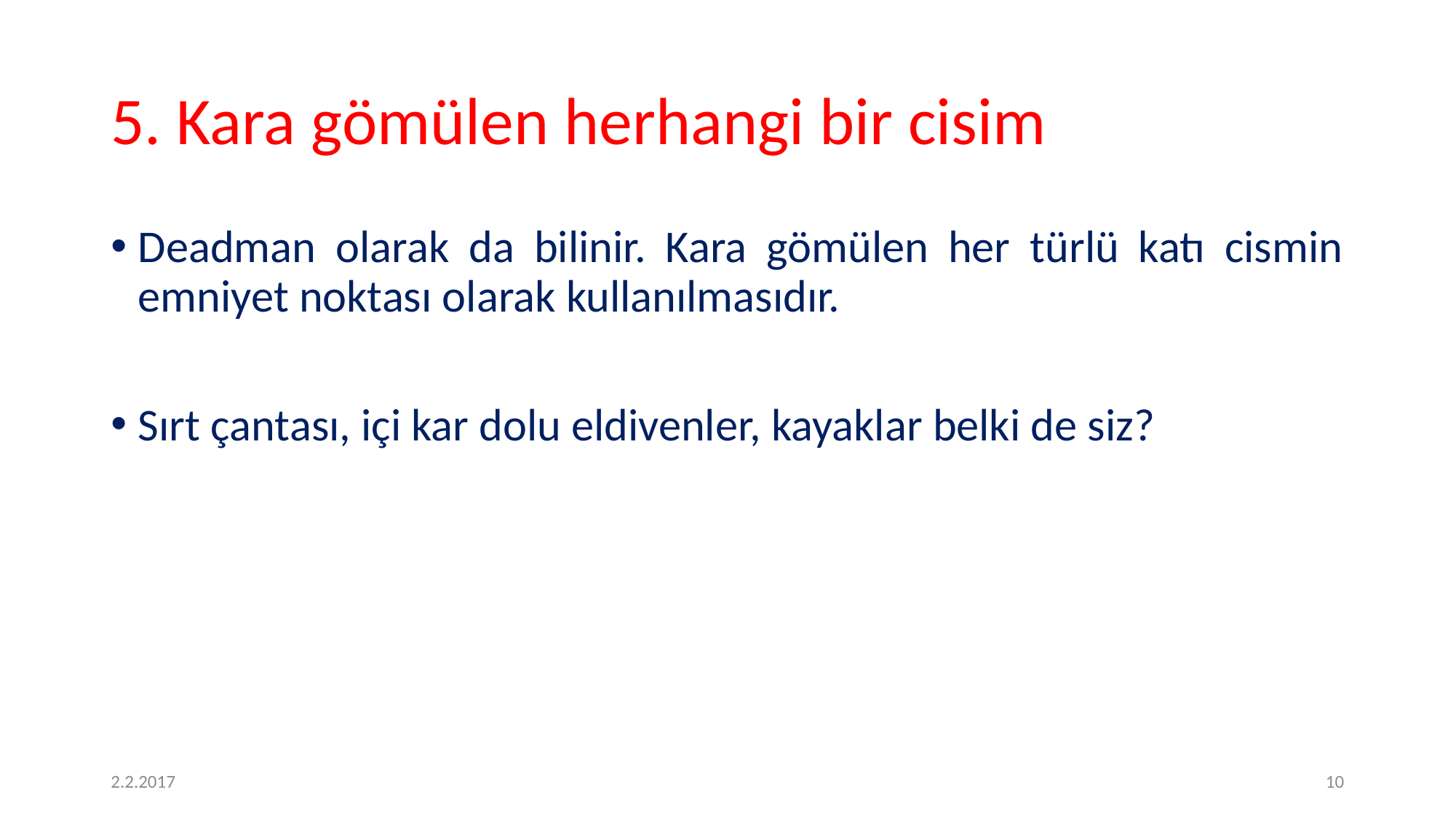

# 5. Kara gömülen herhangi bir cisim
Deadman olarak da bilinir. Kara gömülen her türlü katı cismin emniyet noktası olarak kullanılmasıdır.

Sırt çantası, içi kar dolu eldivenler, kayaklar belki de siz?
2.2.2017
10